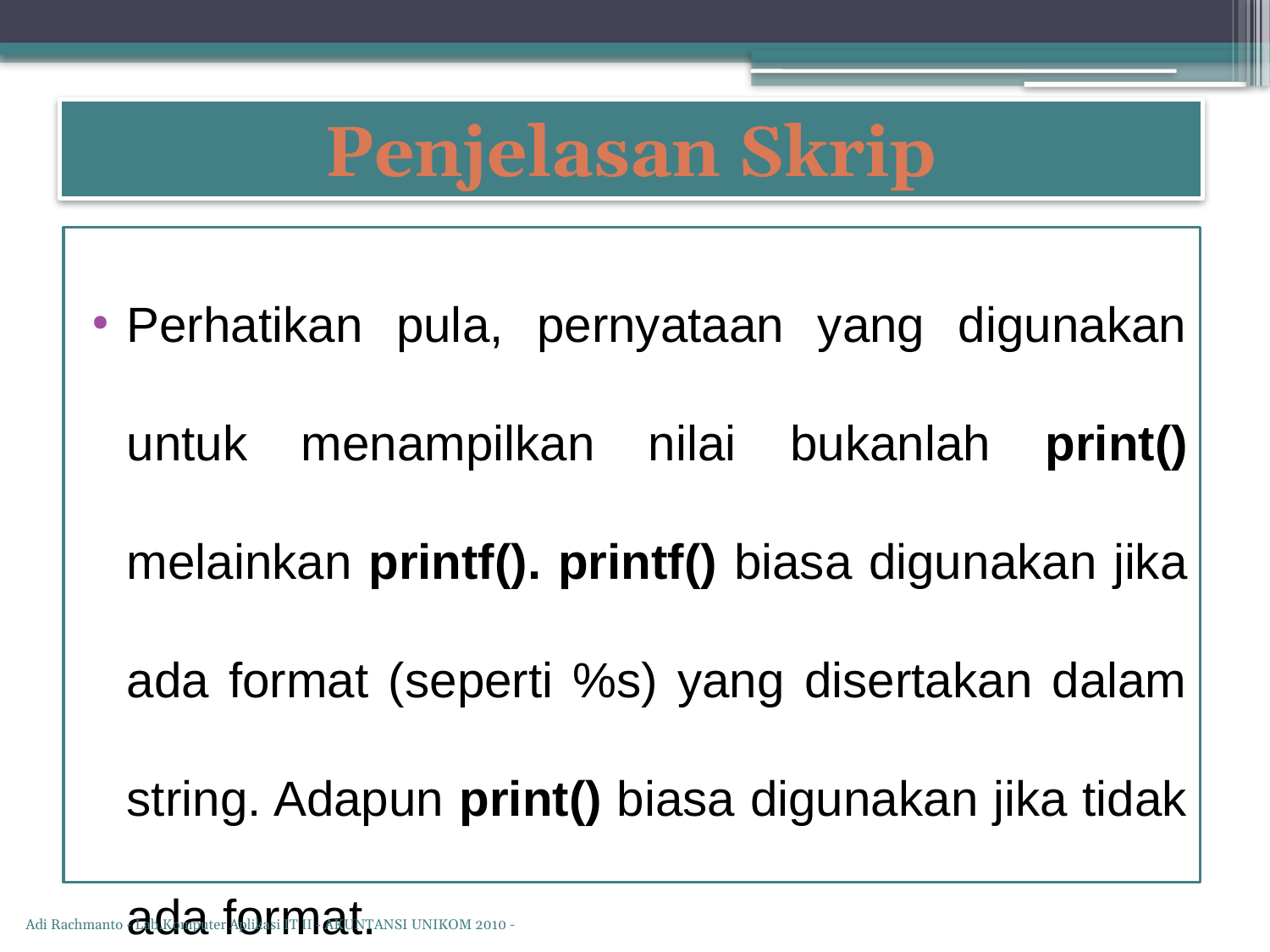

# Penjelasan Skrip
Perhatikan pula, pernyataan yang digunakan untuk menampilkan nilai bukanlah print() melainkan printf(). printf() biasa digunakan jika ada format (seperti %s) yang disertakan dalam string. Adapun print() biasa digunakan jika tidak ada format.

Adi Rachmanto - Lab.Komputer Aplikasi IT II - AKUNTANSI UNIKOM 2010 -